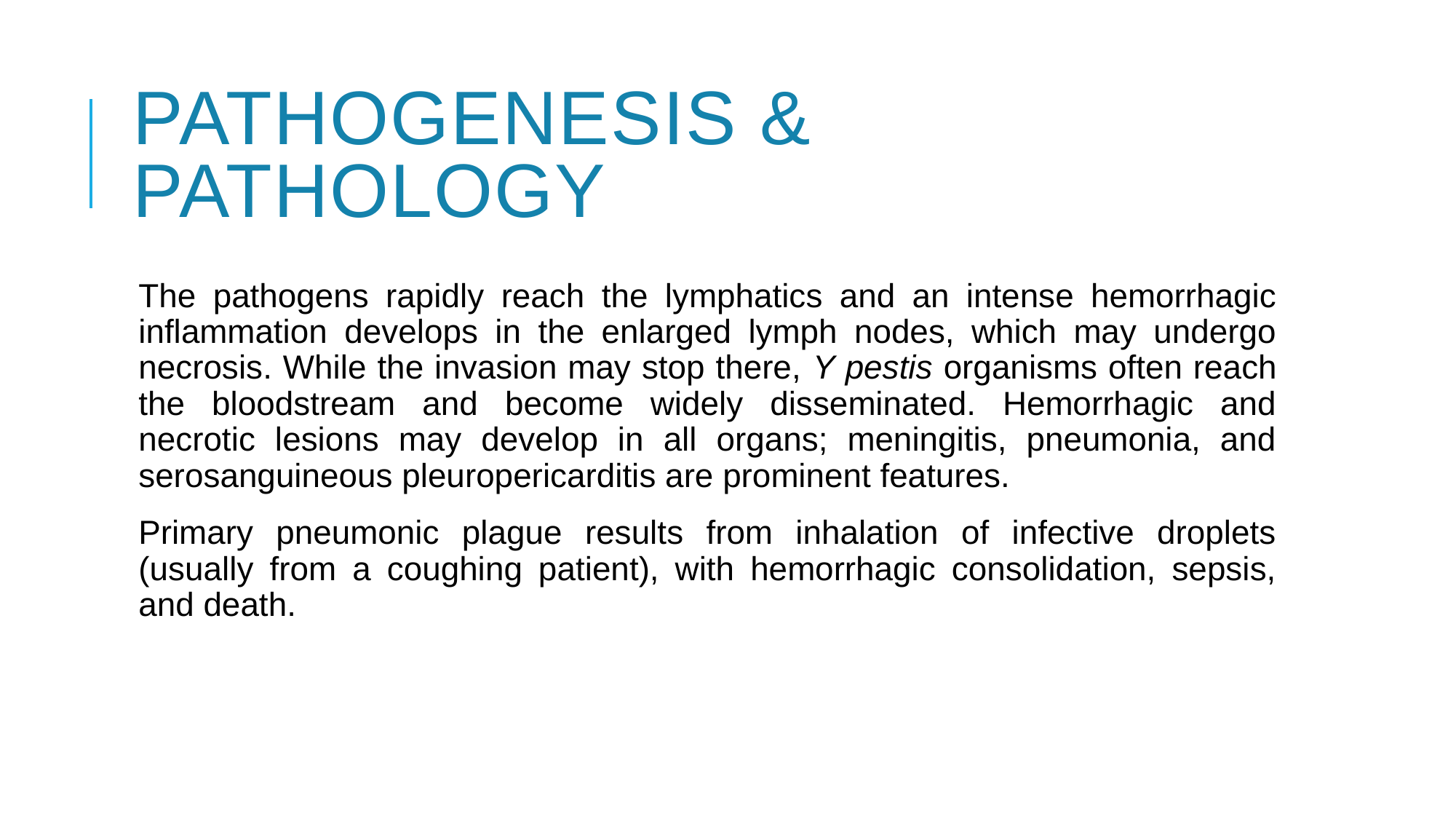

# Pathogenesis & Pathology
The pathogens rapidly reach the lymphatics and an intense hemorrhagic inflammation develops in the enlarged lymph nodes, which may undergo necrosis. While the invasion may stop there, Y pestis organisms often reach the bloodstream and become widely disseminated. Hemorrhagic and necrotic lesions may develop in all organs; meningitis, pneumonia, and serosanguineous pleuropericarditis are prominent features.
Primary pneumonic plague results from inhalation of infective droplets (usually from a coughing patient), with hemorrhagic consolidation, sepsis, and death.